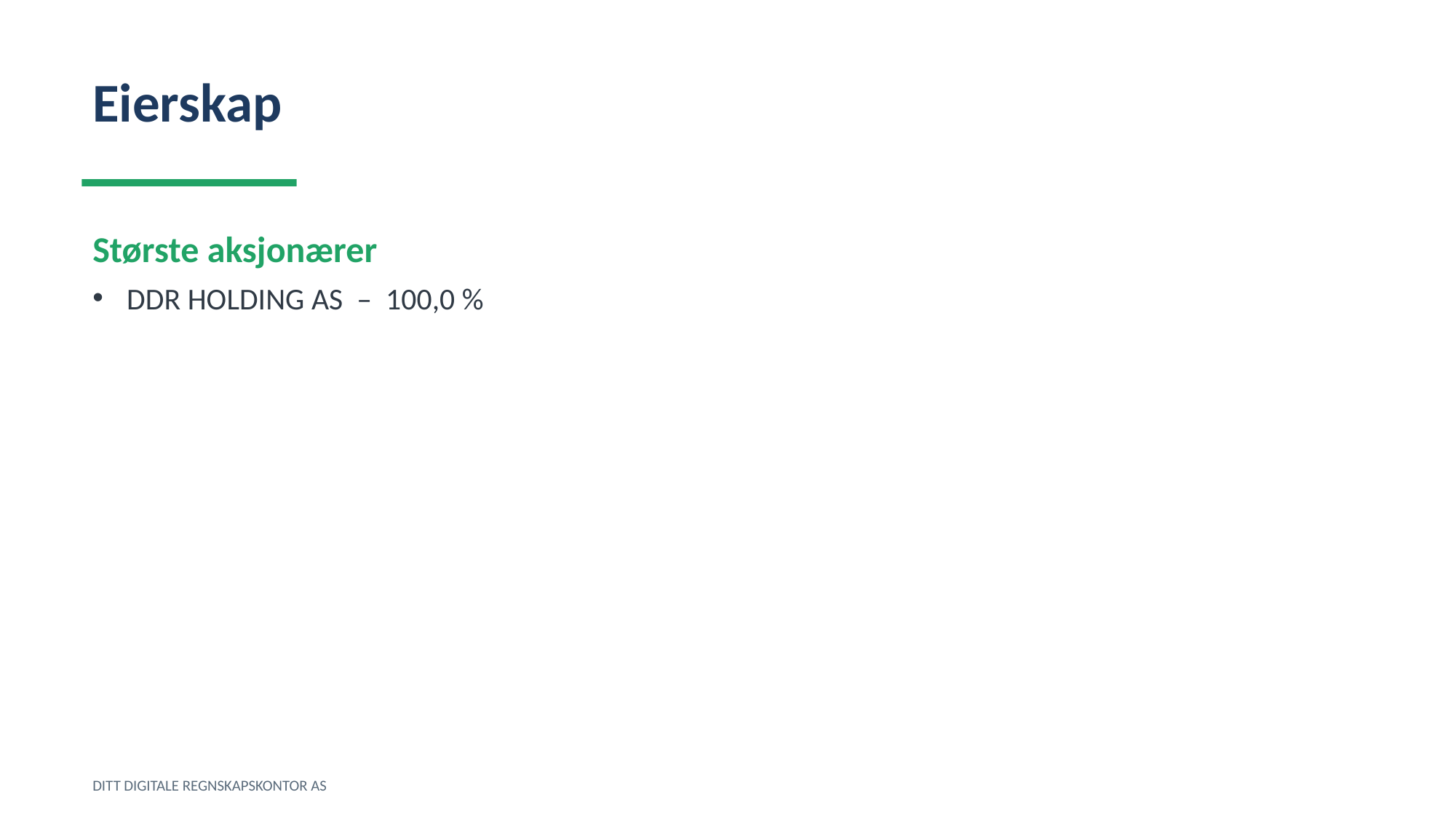

Eierskap

Største aksjonærer
DDR HOLDING AS  –  100,0 %
DITT DIGITALE REGNSKAPSKONTOR AS